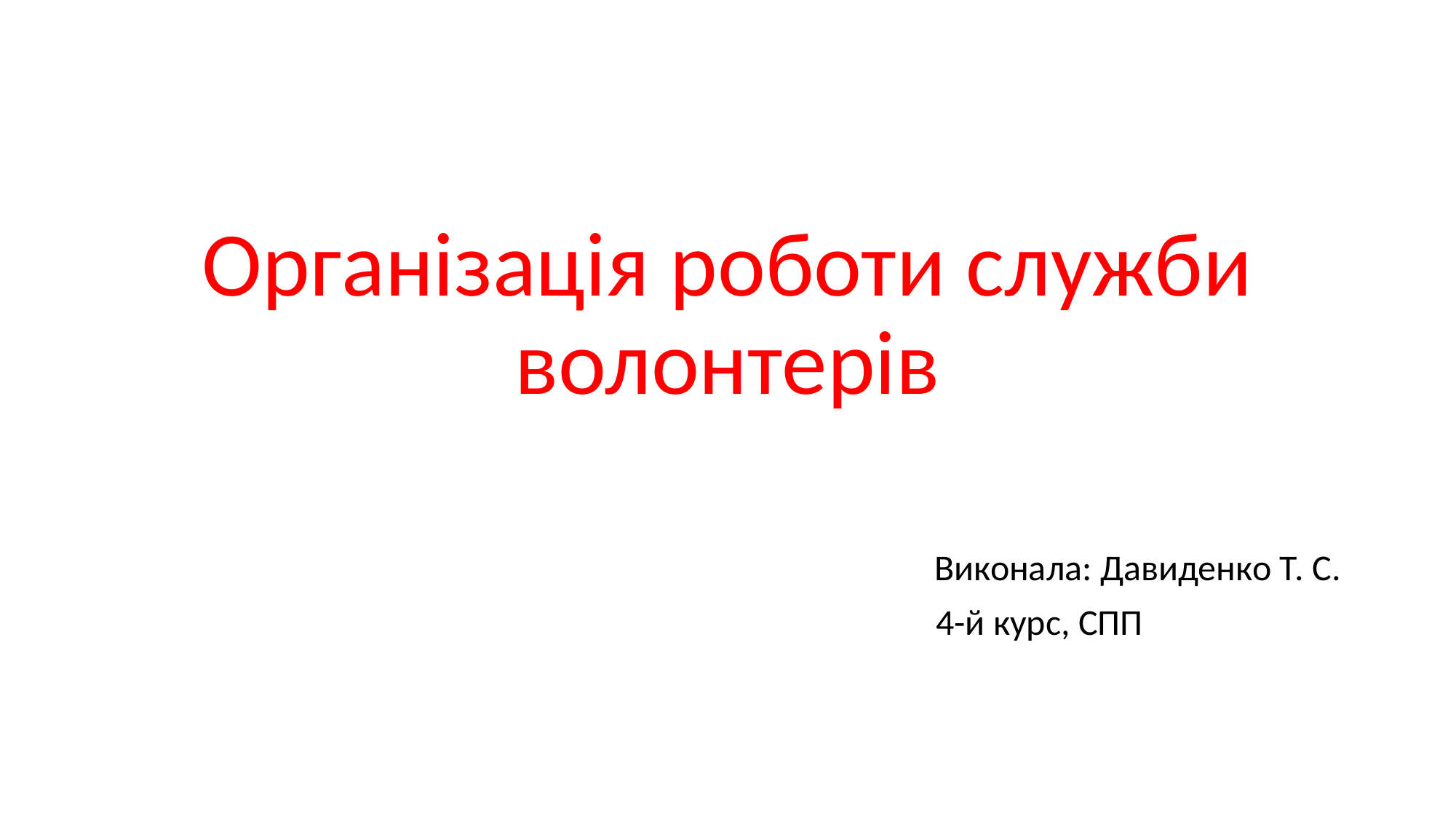

# Організація роботи служби волонтерів

                                                                              Виконала: Давиденко Т. С.
                                                      4-й курс, СПП